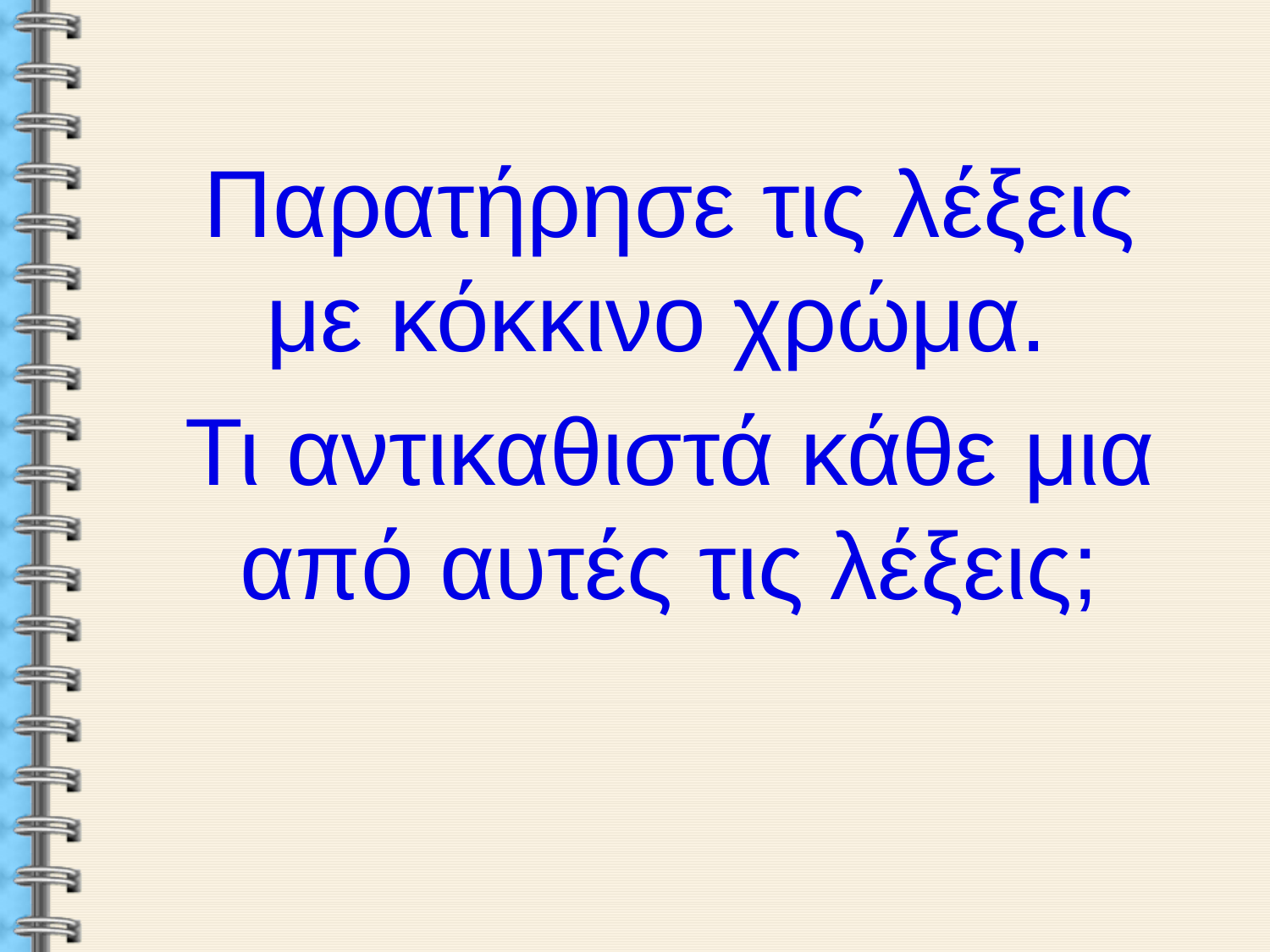

Παρατήρησε τις λέξεις με κόκκινο χρώμα.
Τι αντικαθιστά κάθε μια από αυτές τις λέξεις;